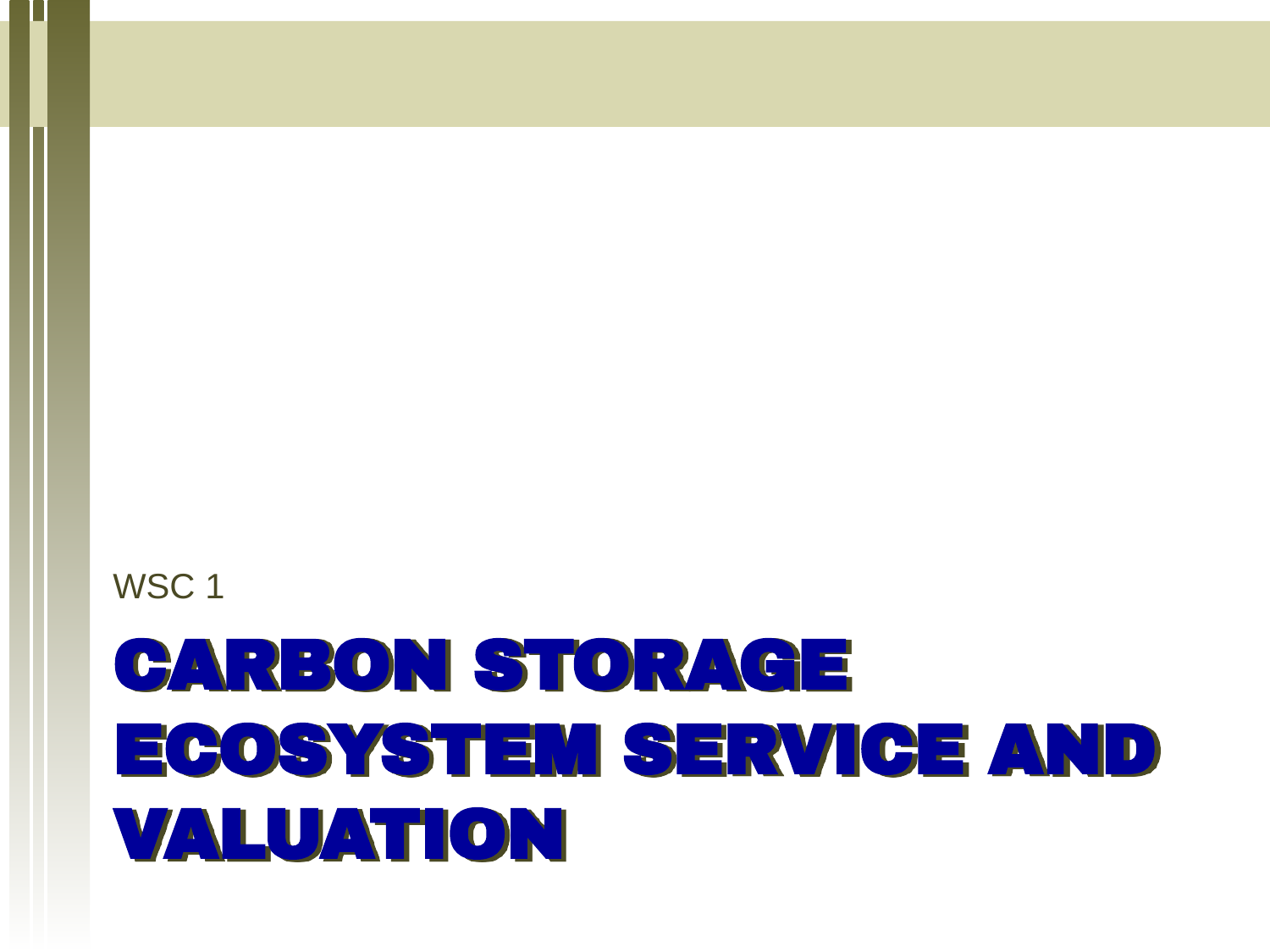

WSC 1
# Carbon Storage Ecosystem Service and Valuation